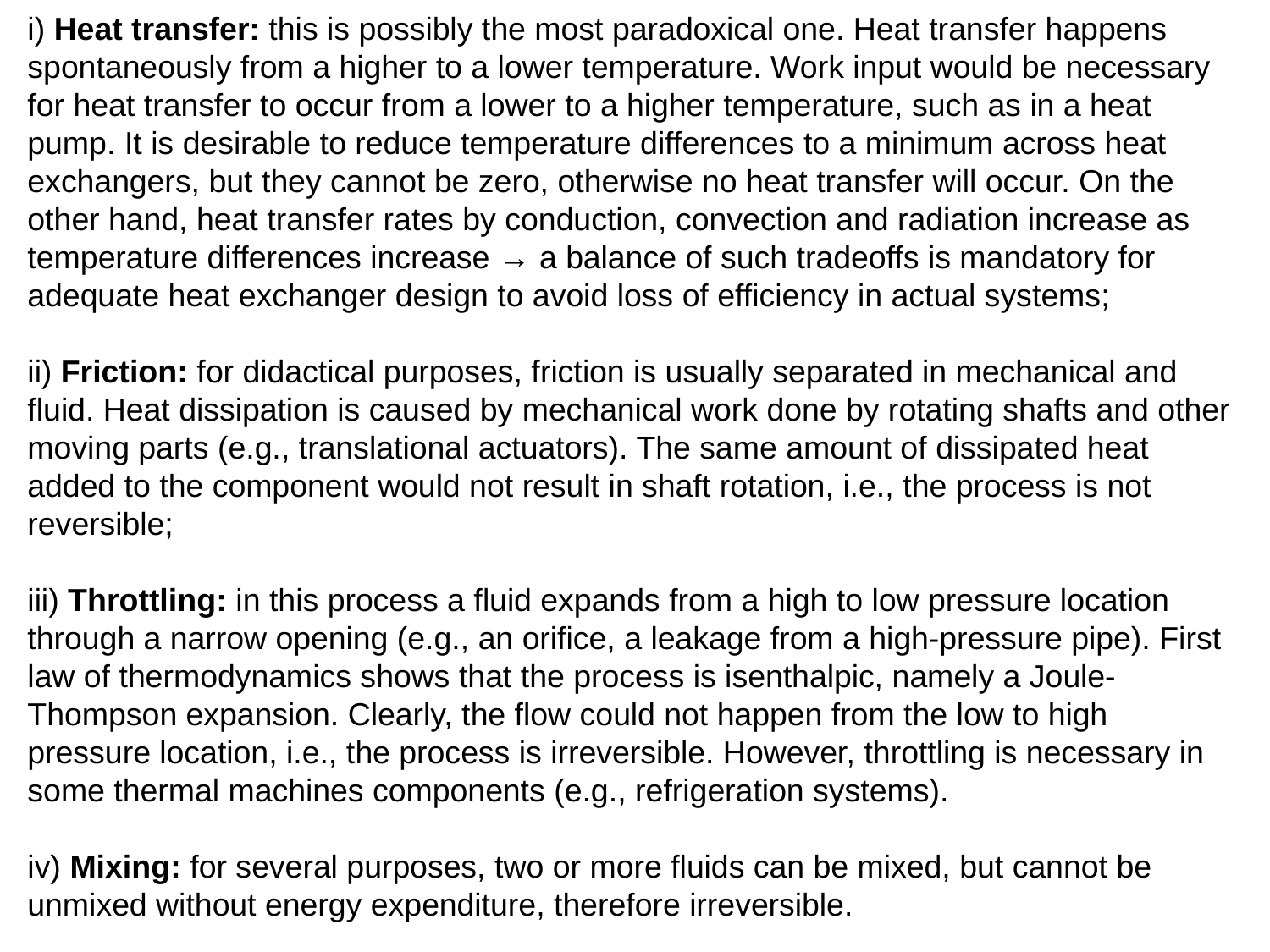

i) Heat transfer: this is possibly the most paradoxical one. Heat transfer happens spontaneously from a higher to a lower temperature. Work input would be necessary for heat transfer to occur from a lower to a higher temperature, such as in a heat pump. It is desirable to reduce temperature differences to a minimum across heat exchangers, but they cannot be zero, otherwise no heat transfer will occur. On the other hand, heat transfer rates by conduction, convection and radiation increase as temperature differences increase → a balance of such tradeoffs is mandatory for adequate heat exchanger design to avoid loss of efficiency in actual systems;

ii) Friction: for didactical purposes, friction is usually separated in mechanical and fluid. Heat dissipation is caused by mechanical work done by rotating shafts and other moving parts (e.g., translational actuators). The same amount of dissipated heat added to the component would not result in shaft rotation, i.e., the process is not reversible;

iii) Throttling: in this process a fluid expands from a high to low pressure location through a narrow opening (e.g., an orifice, a leakage from a high-pressure pipe). First law of thermodynamics shows that the process is isenthalpic, namely a Joule-Thompson expansion. Clearly, the flow could not happen from the low to high pressure location, i.e., the process is irreversible. However, throttling is necessary in some thermal machines components (e.g., refrigeration systems).

iv) Mixing: for several purposes, two or more fluids can be mixed, but cannot be unmixed without energy expenditure, therefore irreversible.